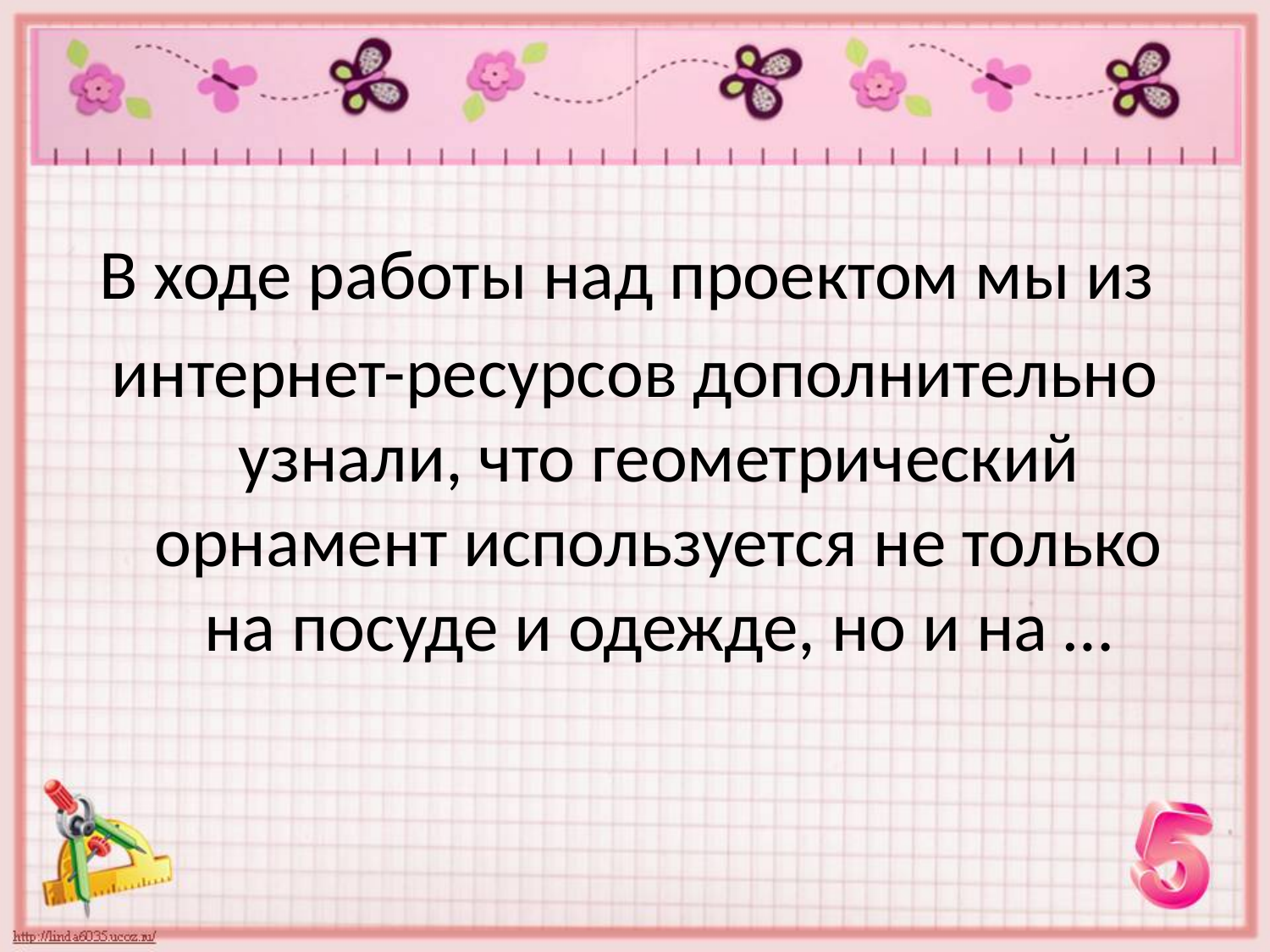

#
В ходе работы над проектом мы из
интернет-ресурсов дополнительно узнали, что геометрический орнамент используется не только на посуде и одежде, но и на …